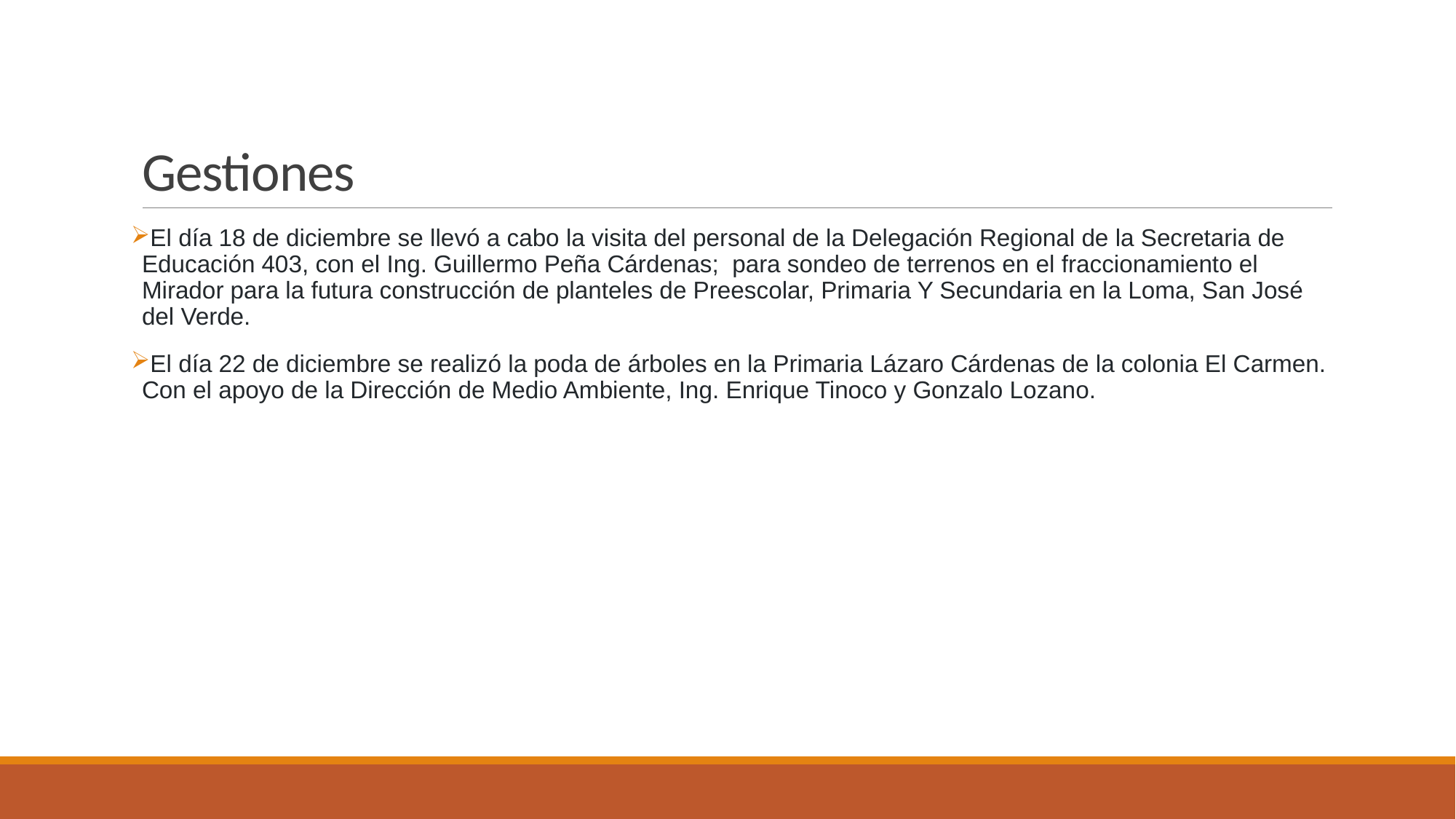

# Gestiones
El día 18 de diciembre se llevó a cabo la visita del personal de la Delegación Regional de la Secretaria de Educación 403, con el Ing. Guillermo Peña Cárdenas;  para sondeo de terrenos en el fraccionamiento el Mirador para la futura construcción de planteles de Preescolar, Primaria Y Secundaria en la Loma, San José del Verde.
El día 22 de diciembre se realizó la poda de árboles en la Primaria Lázaro Cárdenas de la colonia El Carmen. Con el apoyo de la Dirección de Medio Ambiente, Ing. Enrique Tinoco y Gonzalo Lozano.